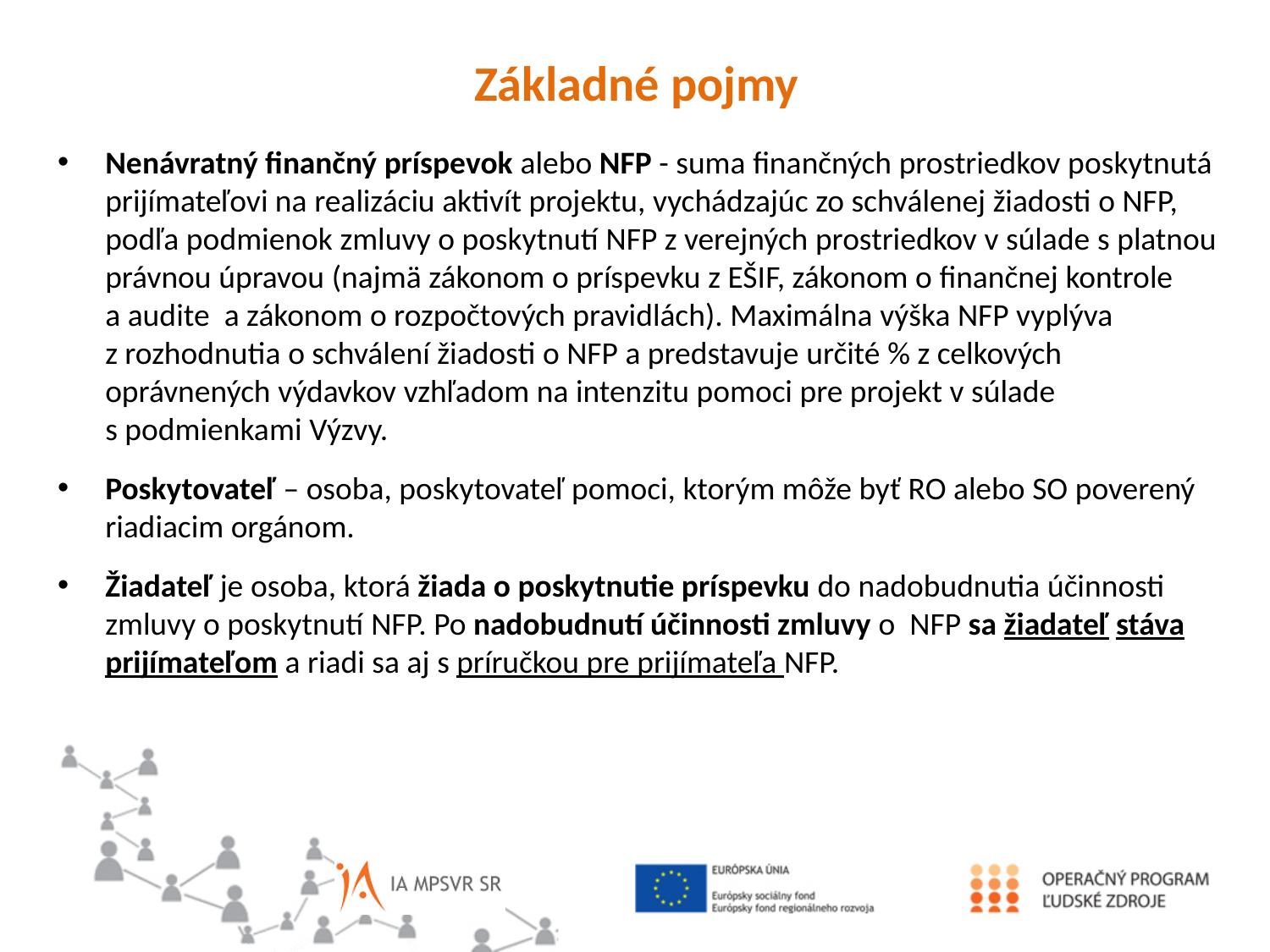

Základné pojmy
Nenávratný finančný príspevok alebo NFP - suma finančných prostriedkov poskytnutá prijímateľovi na realizáciu aktivít projektu, vychádzajúc zo schválenej žiadosti o NFP, podľa podmienok zmluvy o poskytnutí NFP z verejných prostriedkov v súlade s platnou právnou úpravou (najmä zákonom o príspevku z EŠIF, zákonom o finančnej kontrole a audite  a zákonom o rozpočtových pravidlách). Maximálna výška NFP vyplýva z rozhodnutia o schválení žiadosti o NFP a predstavuje určité % z celkových oprávnených výdavkov vzhľadom na intenzitu pomoci pre projekt v súlade s podmienkami Výzvy.
Poskytovateľ – osoba, poskytovateľ pomoci, ktorým môže byť RO alebo SO poverený riadiacim orgánom.
Žiadateľ je osoba, ktorá žiada o poskytnutie príspevku do nadobudnutia účinnosti zmluvy o poskytnutí NFP. Po nadobudnutí účinnosti zmluvy o  NFP sa žiadateľ stáva prijímateľom a riadi sa aj s príručkou pre prijímateľa NFP.